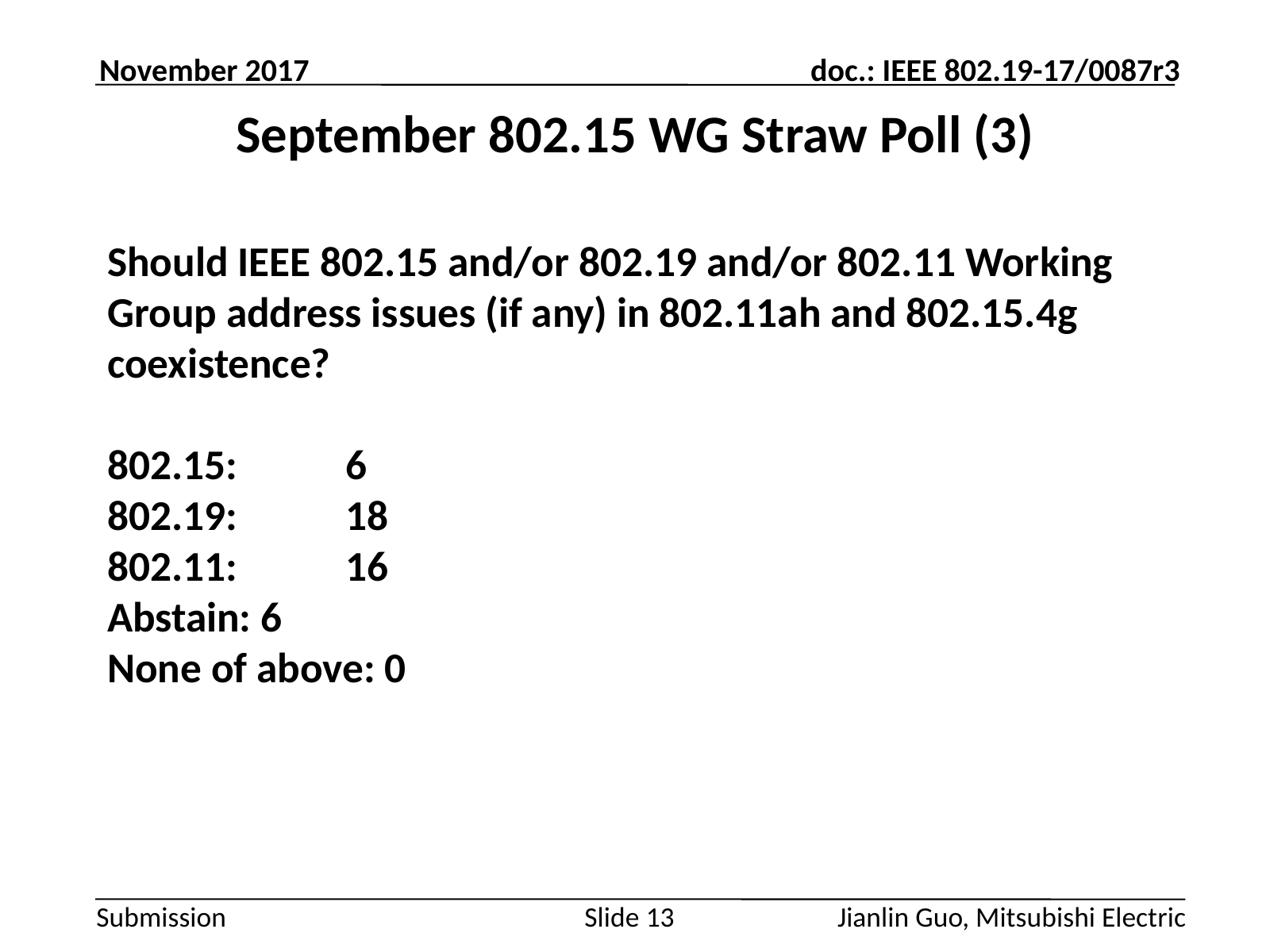

November 2017
# September 802.15 WG Straw Poll (3)
Should IEEE 802.15 and/or 802.19 and/or 802.11 Working Group address issues (if any) in 802.11ah and 802.15.4g coexistence?

802.15:	6
802.19:	18
802.11:	16
Abstain: 6
None of above: 0
Jianlin Guo, Mitsubishi Electric
Slide 13